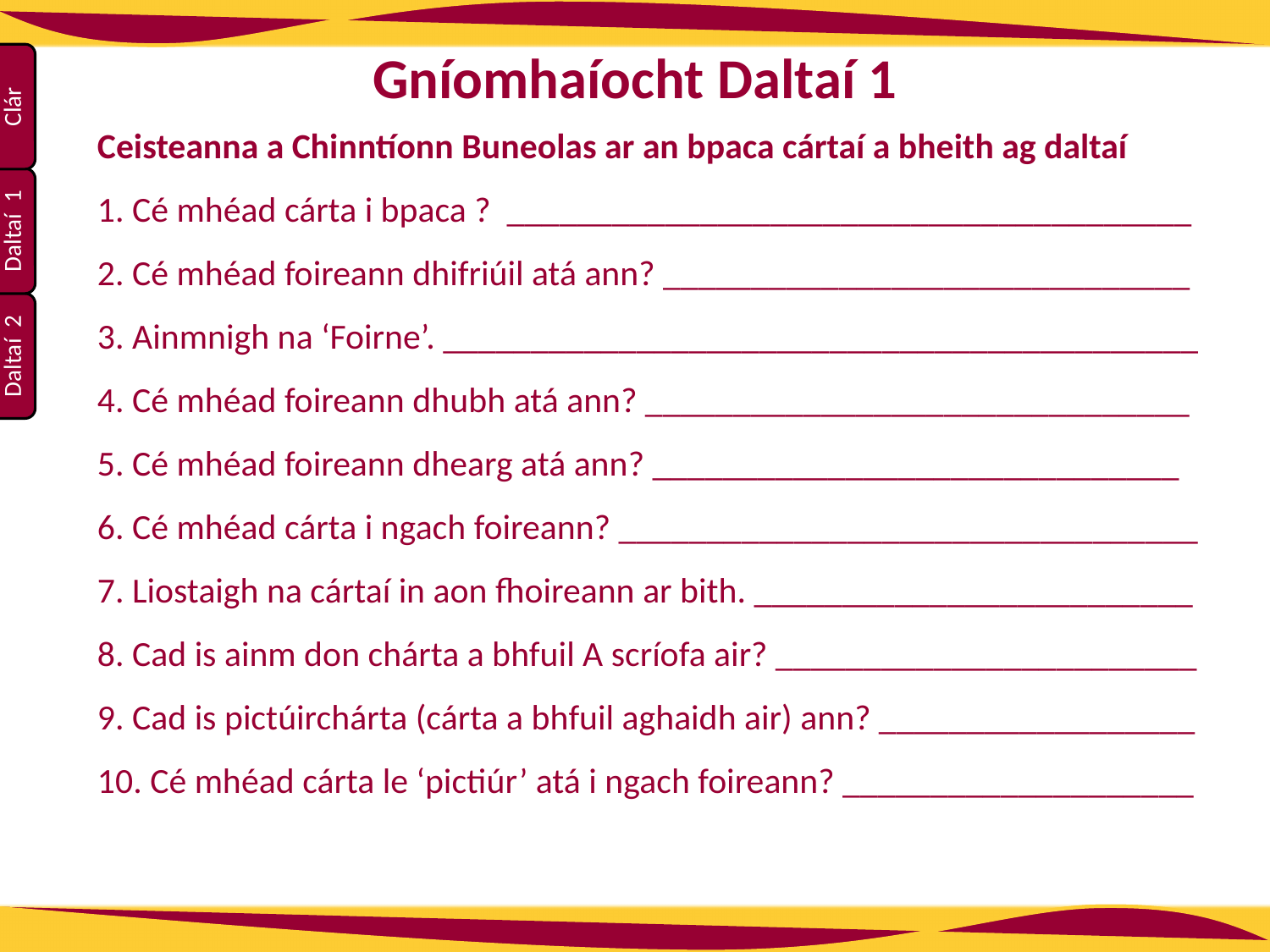

Gníomhaíocht Daltaí 1
Ceisteanna a Chinntíonn Buneolas ar an bpaca cártaí a bheith ag daltaí
1. Cé mhéad cárta i bpaca ?  _______________________________________
2. Cé mhéad foireann dhifriúil atá ann? ______________________________
3. Ainmnigh na ‘Foirne’. ___________________________________________
4. Cé mhéad foireann dhubh atá ann? _______________________________
5. Cé mhéad foireann dhearg atá ann? ______________________________
6. Cé mhéad cárta i ngach foireann? _________________________________
7. Liostaigh na cártaí in aon fhoireann ar bith. _________________________
8. Cad is ainm don chárta a bhfuil A scríofa air? ________________________
9. Cad is pictúirchárta (cárta a bhfuil aghaidh air) ann? __________________
10. Cé mhéad cárta le ‘pictiúr’ atá i ngach foireann? ____________________